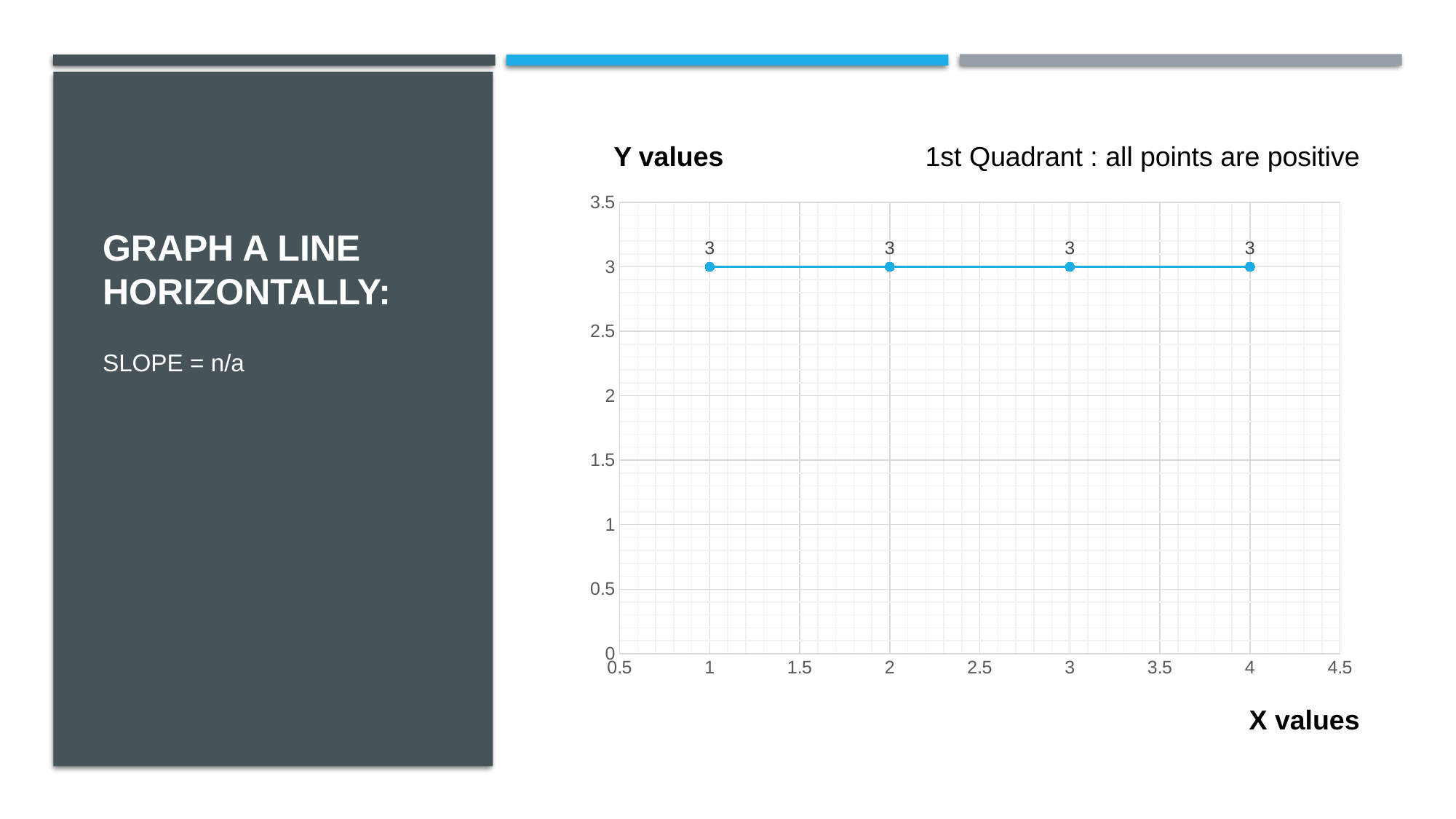

# Graph a line horizontally:

### Chart

| Category | Y-Values |
|---|---|
Y values
1st Quadrant : all points are positive
SLOPE = n/a
X values